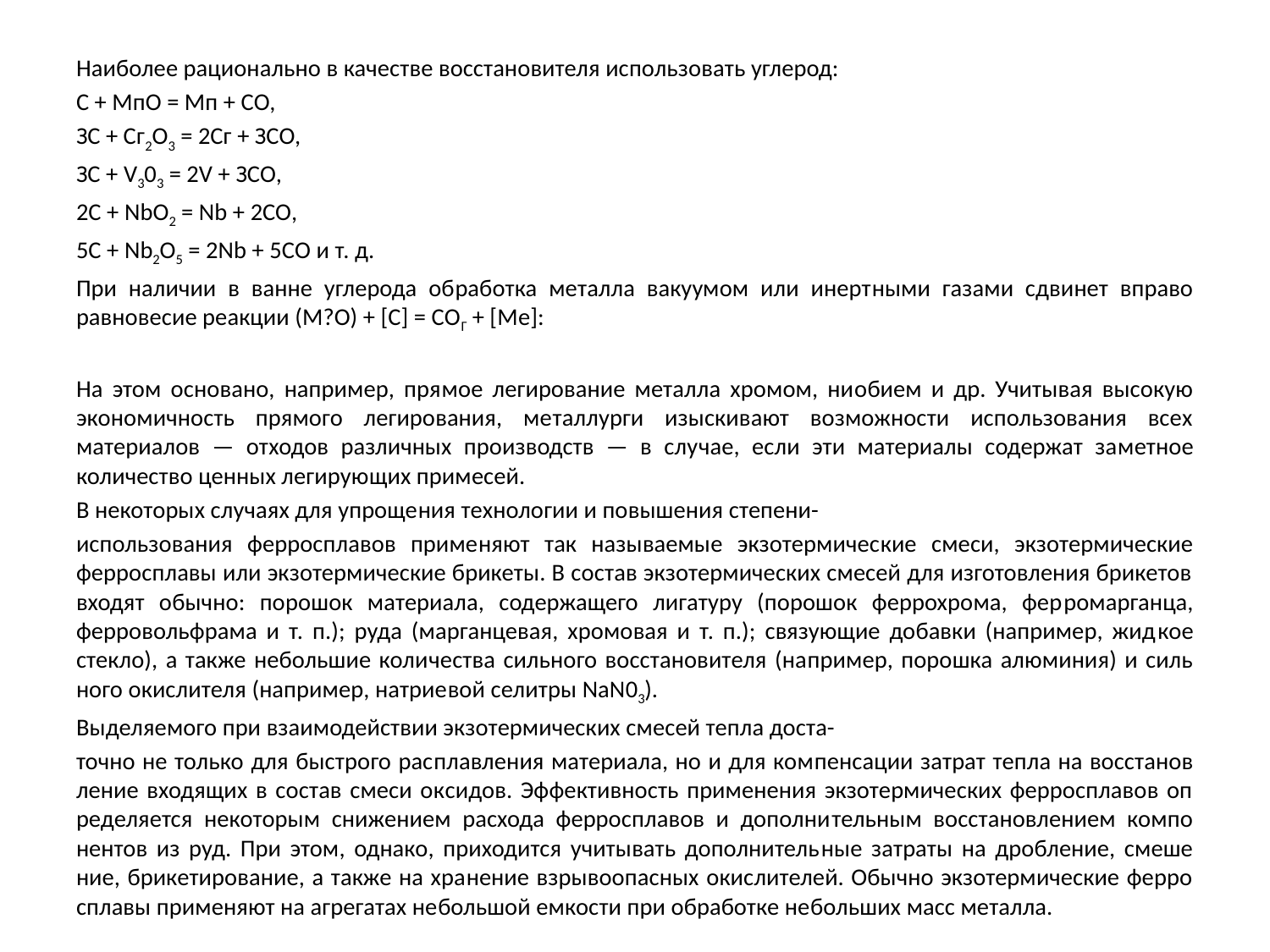

Наиболее рационально в качестве восстановителя использовать углерод:
С + МпО = Мп + СО,
ЗС + Сг2О3 = 2Сг + ЗСО,
ЗС + V303 = 2V + ЗСО,
2С + NbO2 = Nb + 2CO,
5С + Nb2O5 = 2Nb + 5СО и т. д.
При наличии в ванне углерода об­работка металла вакуумом или инерт­ными газами сдвинет вправо равнове­сие реакции (М?О) + [С] = СОГ + [Me]:

На этом основано, например, пря­мое легирование металла хромом, ни­обием и др. Учитывая высокую эконо­мичность прямого легирования, ме­таллурги изыскивают возможности использования всех материалов — от­ходов различных производств — в слу­чае, если эти материалы содержат за­метное количество ценных легирую­щих примесей.
В некоторых случаях для упроще­ния технологии и повышения степени-
использования ферросплавов приме­няют так называемые экзотермичес­кие смеси, экзотермические ферро­сплавы или экзотермические брикеты. В состав экзотермических смесей для изготовления брикетов входят обыч­но: порошок материала, содержащего лигатуру (порошок феррохрома, фер­ромарганца, ферровольфрама и т. п.); руда (марганцевая, хромовая и т. п.); связующие добавки (например, жид­кое стекло), а также небольшие коли­чества сильного восстановителя (на­пример, порошка алюминия) и силь­ного окислителя (например, натрие­вой селитры NaN03).
Выделяемого при взаимодействии экзотермических смесей тепла доста-
точно не только для быстрого рас­плавления материала, но и для ком­пенсации затрат тепла на восстанов­ление входящих в состав смеси ок­сидов. Эффективность применения экзотермических ферросплавов оп­ределяется некоторым снижением расхода ферросплавов и дополни­тельным восстановлением компо­нентов из руд. При этом, однако, приходится учитывать дополнитель­ные затраты на дробление, смеше­ние, брикетирование, а также на хра­нение взрывоопасных окислителей. Обычно экзотермические ферро­сплавы применяют на агрегатах не­большой емкости при обработке не­больших масс металла.